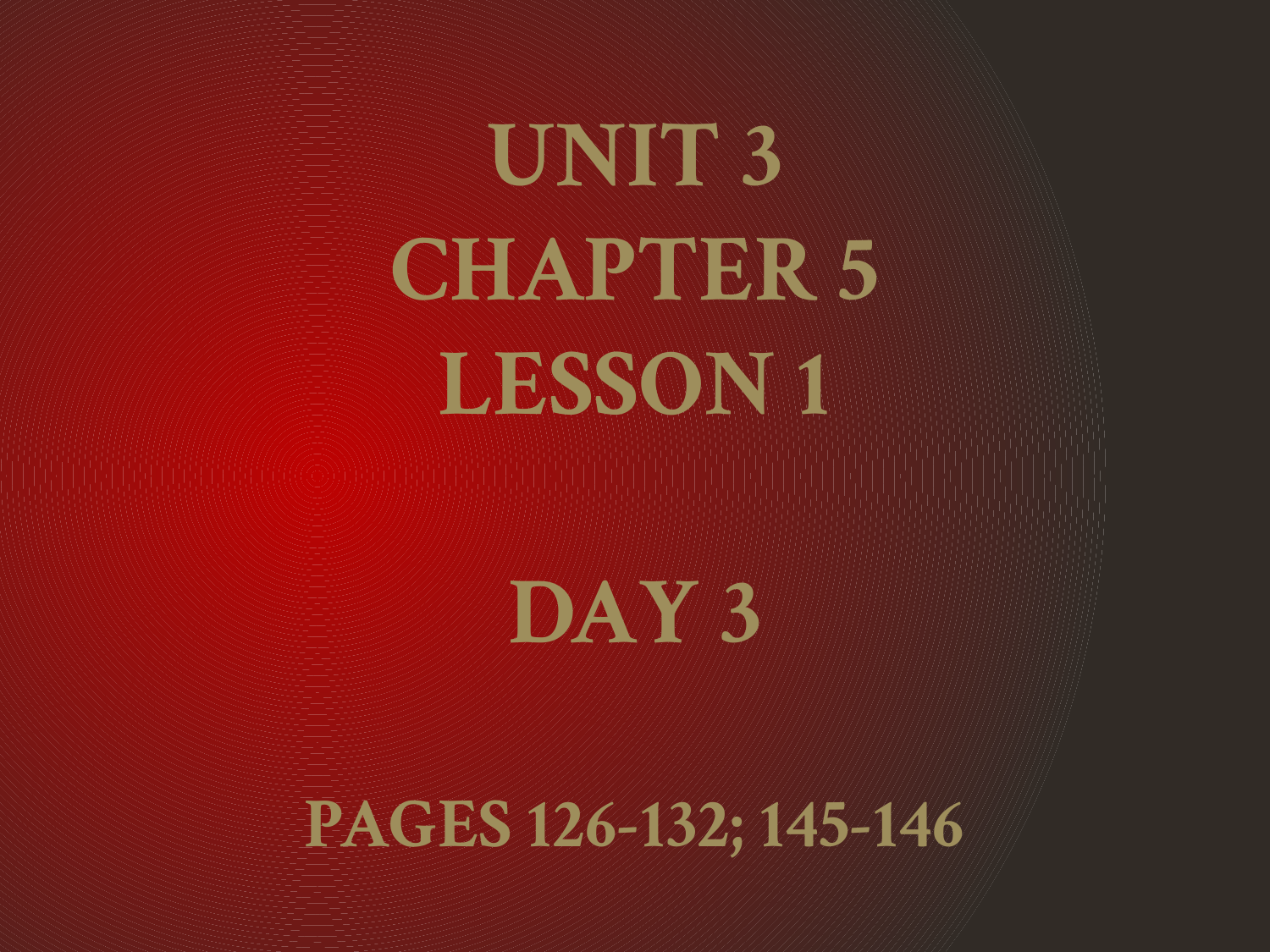

Unit 3
Chapter 5
Lesson 1

Day 3

Pages 126-132; 145-146